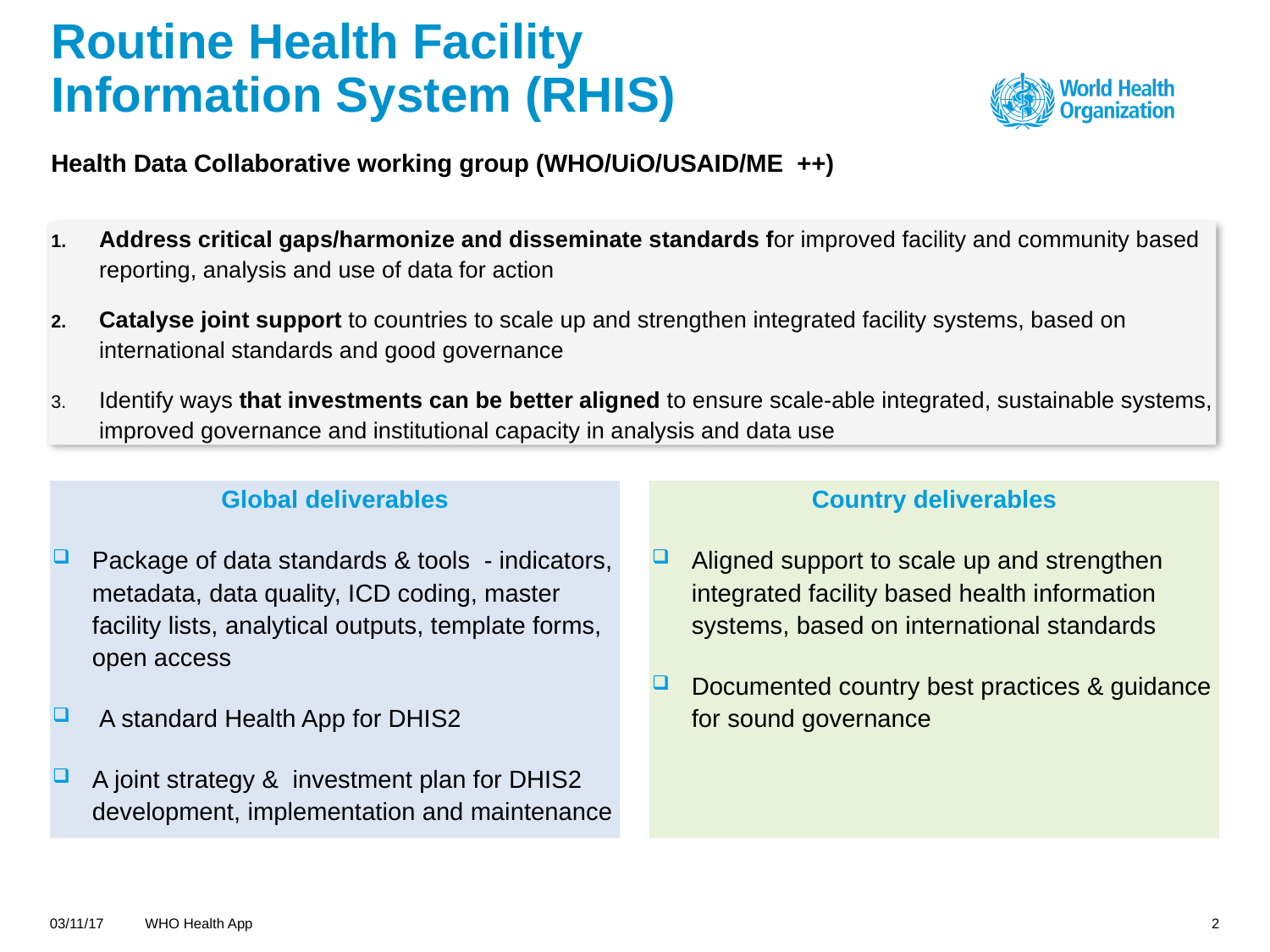

# Routine Health Facility Information System (RHIS)
Health Data Collaborative working group (WHO/UiO/USAID/ME  ++)
Address critical gaps/harmonize and disseminate standards for improved facility and community based reporting, analysis and use of data for action
Catalyse joint support to countries to scale up and strengthen integrated facility systems, based on international standards and good governance
Identify ways that investments can be better aligned to ensure scale-able integrated, sustainable systems, improved governance and institutional capacity in analysis and data use

Global deliverables
Package of data standards & tools  - indicators, metadata, data quality, ICD coding, master facility lists, analytical outputs, template forms, open access
 A standard Health App for DHIS2
A joint strategy &  investment plan for DHIS2 development, implementation and maintenance

Country deliverables
Aligned support to scale up and strengthen integrated facility based health information systems, based on international standards
Documented country best practices & guidance for sound governance

03/11/17
WHO Health App
2